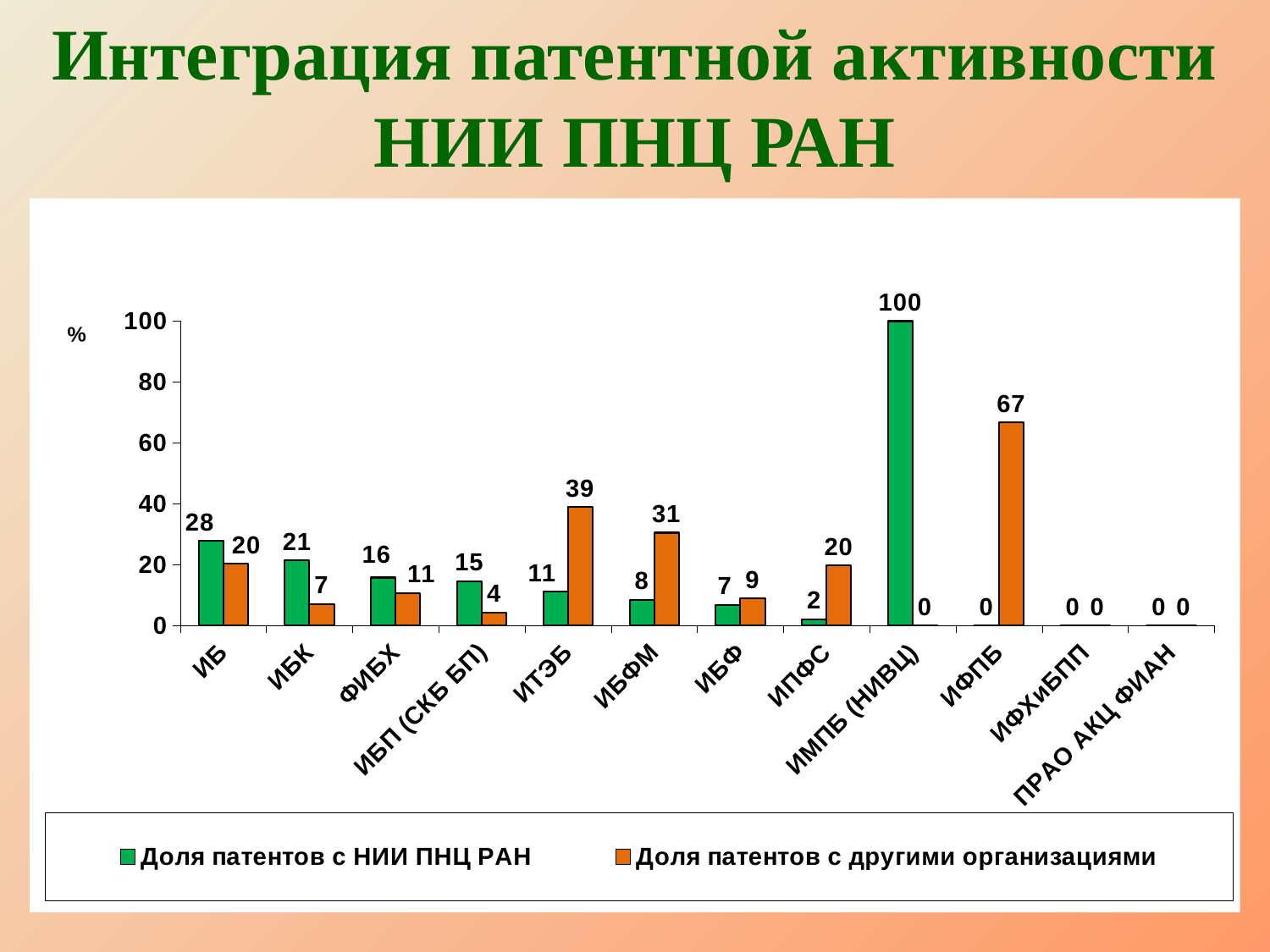

# Интеграция патентной активности НИИ ПНЦ РАН

[unsupported chart]